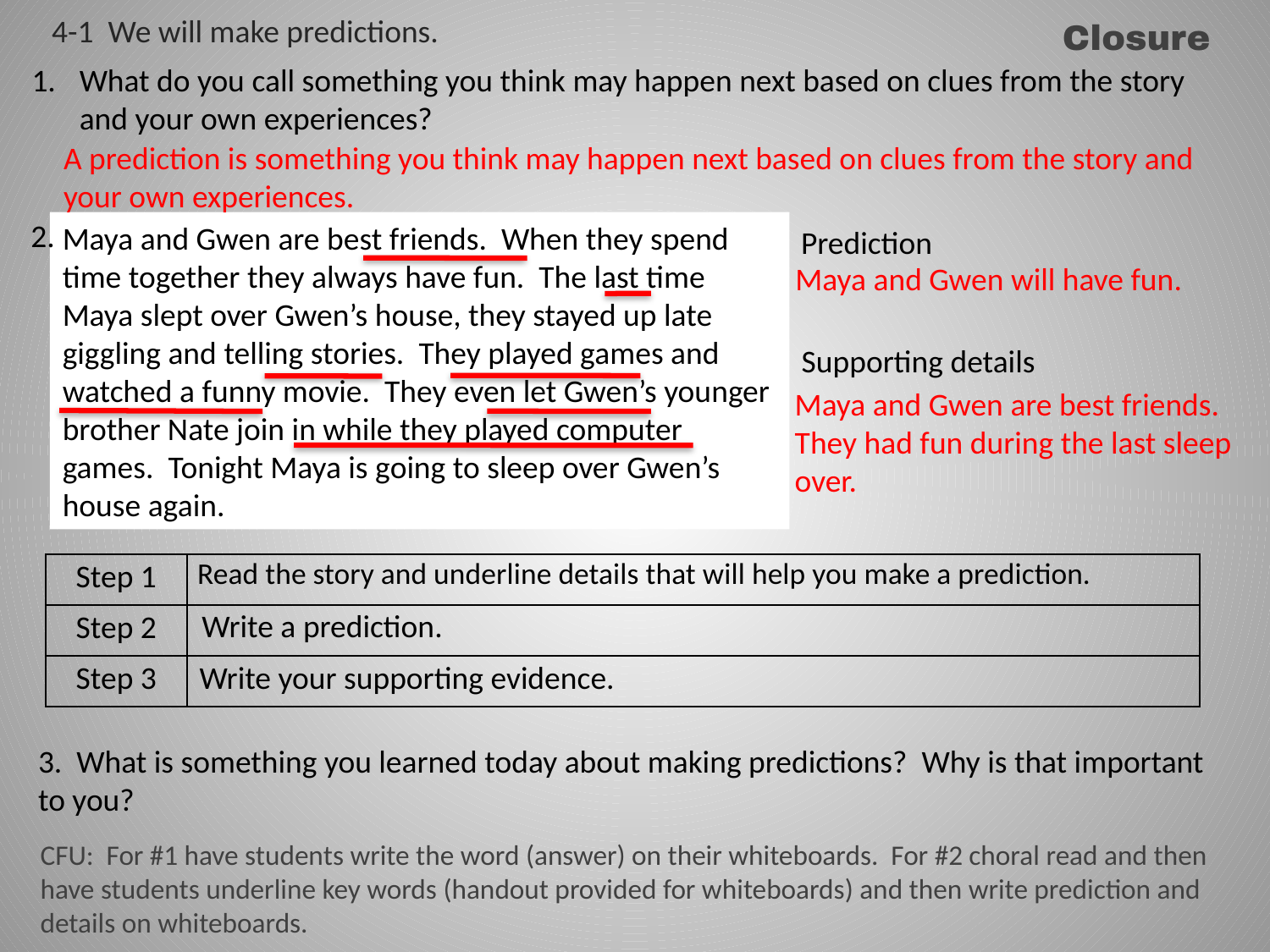

4-1  We will make predictions.
Closure
What do you call something you think may happen next based on clues from the story and your own experiences?
A prediction is something you think may happen next based on clues from the story and your own experiences.
2.
Maya and Gwen are best friends.  When they spend time together they always have fun.  The last time Maya slept over Gwen’s house, they stayed up late giggling and telling stories.  They played games and watched a funny movie.  They even let Gwen’s younger brother Nate join in while they played computer games.  Tonight Maya is going to sleep over Gwen’s house again.
Prediction
Maya and Gwen will have fun.
Supporting details
Maya and Gwen are best friends.  They had fun during the last sleep over.
Read the story and underline details that will help you make a prediction.
| Step 1 |  |
| --- | --- |
| Step 2 |  |
| Step 3 | Write your supporting evidence. |
Write a prediction.
3.  What is something you learned today about making predictions?  Why is that important to you?
CFU:  For #1 have students write the word (answer) on their whiteboards.  For #2 choral read and then have students underline key words (handout provided for whiteboards) and then write prediction and details on whiteboards.